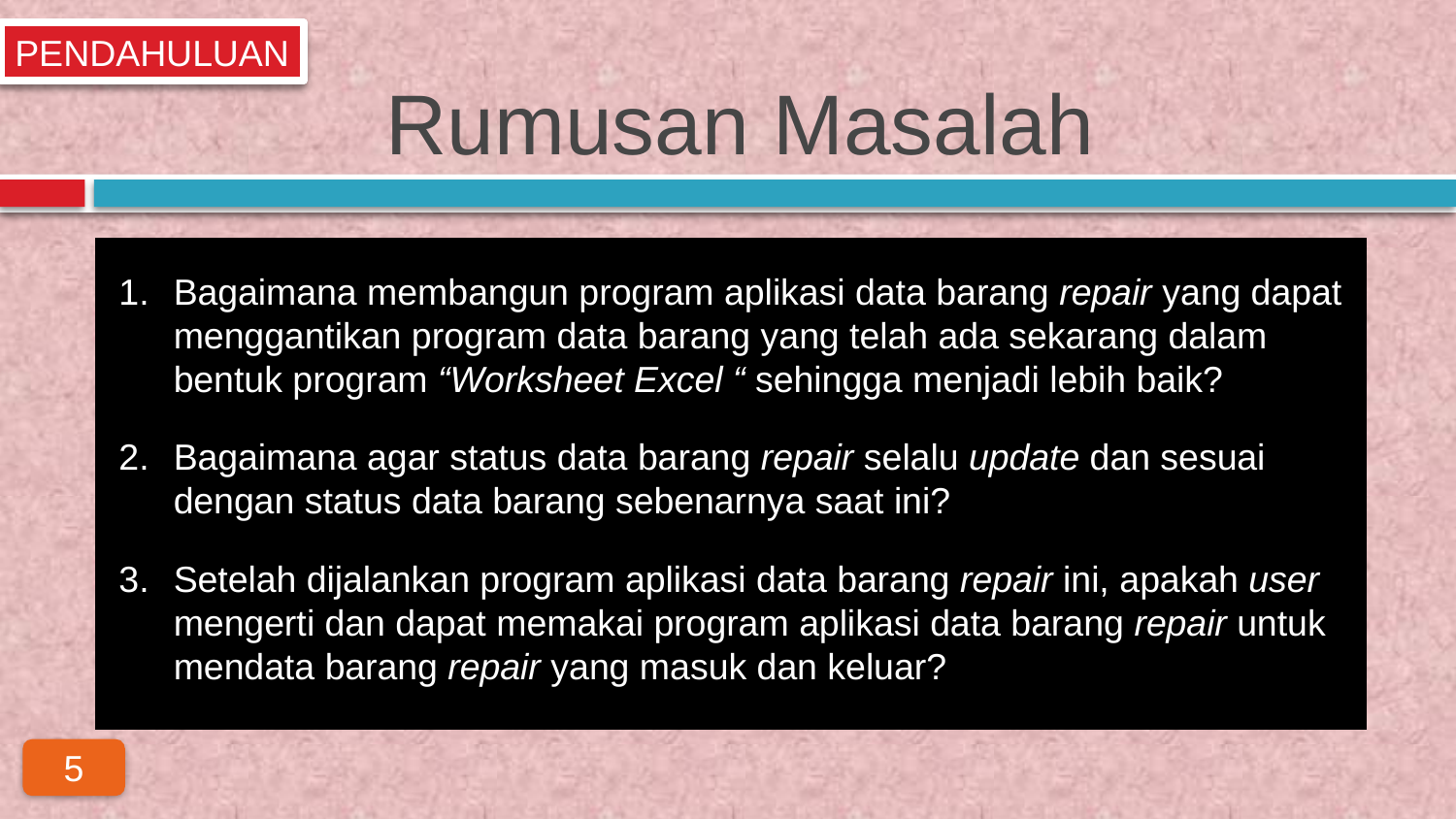

# Rumusan Masalah
PENDAHULUAN
Bagaimana membangun program aplikasi data barang repair yang dapat menggantikan program data barang yang telah ada sekarang dalam bentuk program “Worksheet Excel “ sehingga menjadi lebih baik?
Bagaimana agar status data barang repair selalu update dan sesuai dengan status data barang sebenarnya saat ini?
Setelah dijalankan program aplikasi data barang repair ini, apakah user mengerti dan dapat memakai program aplikasi data barang repair untuk mendata barang repair yang masuk dan keluar?

5